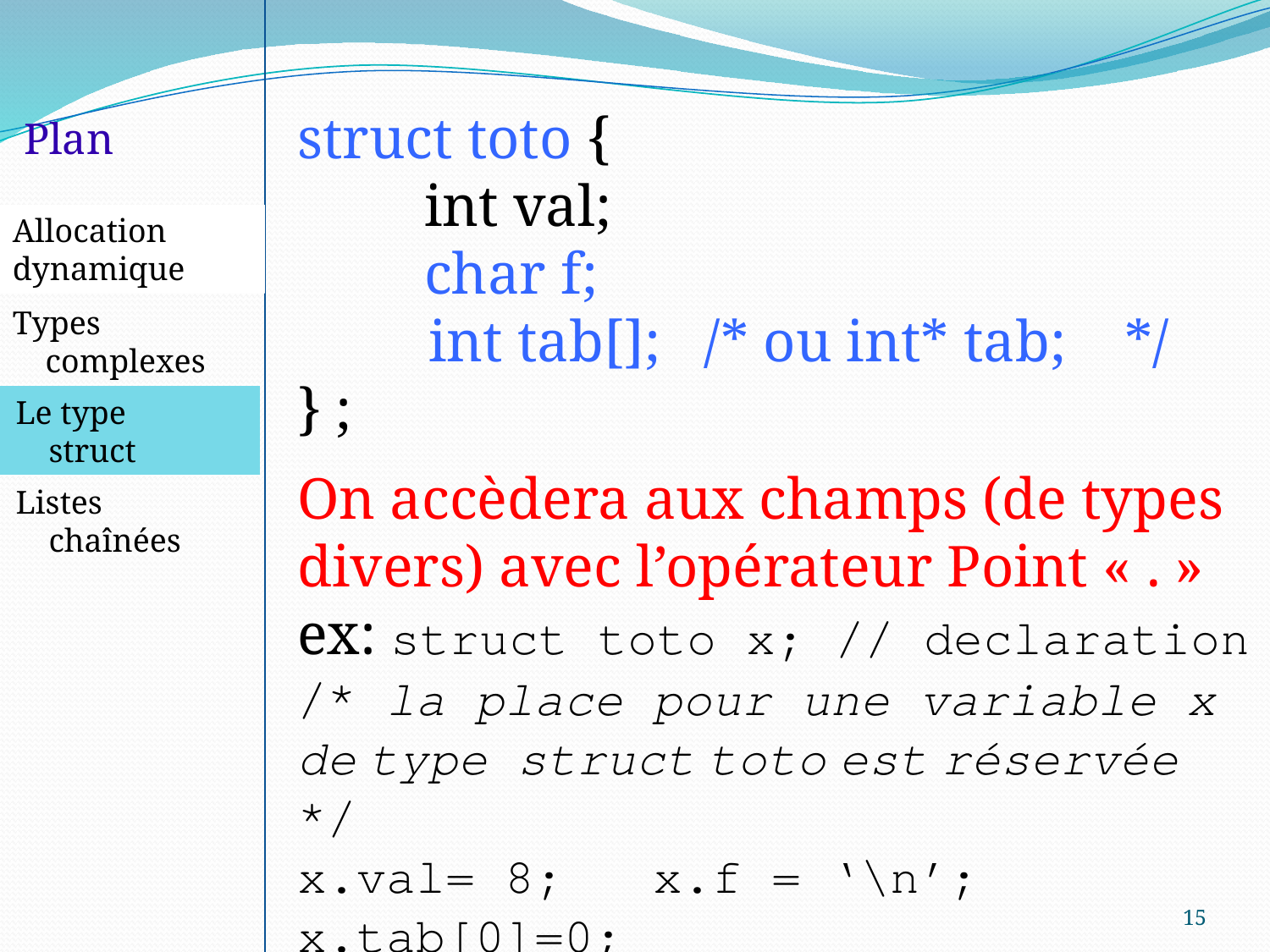

struct toto {
	int val;
	char f;
         int tab[];   /* ou int* tab;    */
} ;

On accèdera aux champs (de types divers) avec l’opérateur Point « . »
ex: struct toto x; // declaration
/* la place pour une variable x de type struct toto est réservée */
x.val= 8;   x.f = ‘\n’;
x.tab[0]=0;
Plan
Allocation dynamique
Types
    complexes

 Le type
     struct
 Listes
     chaînées
15